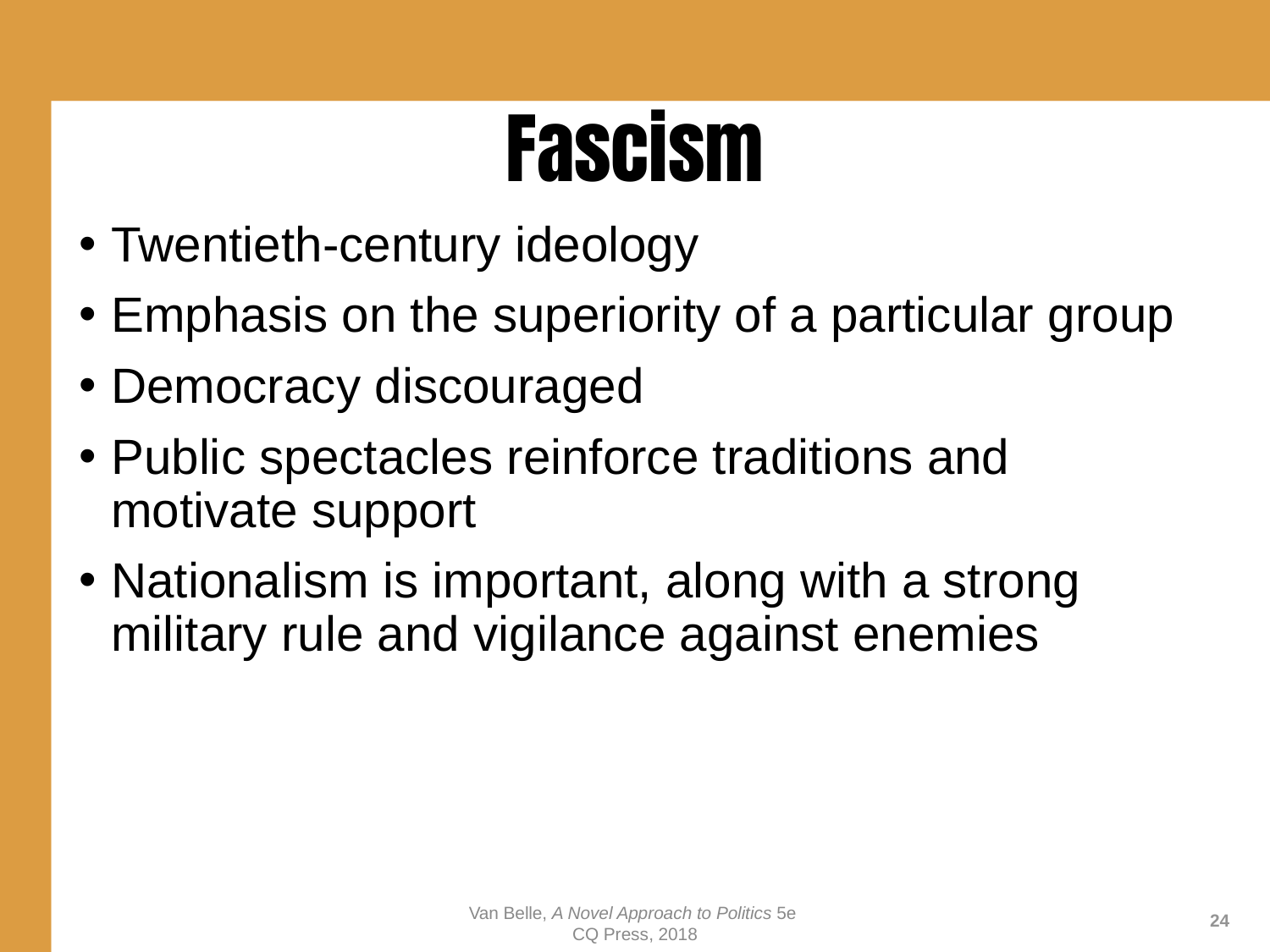

# Fascism
Twentieth-century ideology
Emphasis on the superiority of a particular group
Democracy discouraged
Public spectacles reinforce traditions and motivate support
Nationalism is important, along with a strong military rule and vigilance against enemies

Van Belle, A Novel Approach to Politics 5e
CQ Press, 2018
24